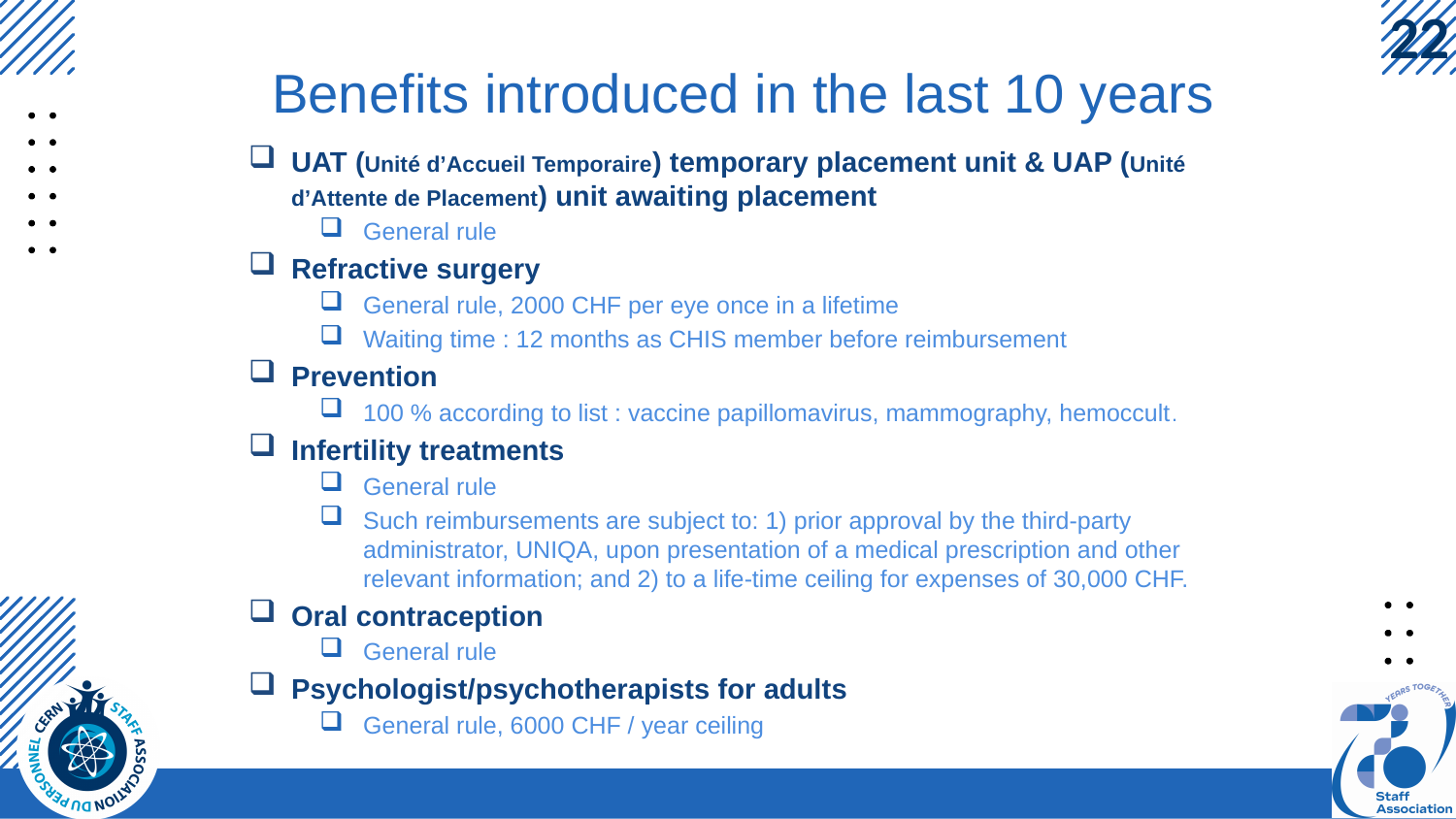

# Benefits introduced in the last 10 years
UAT (Unité d’Accueil Temporaire) temporary placement unit & UAP (Unité d’Attente de Placement) unit awaiting placement
General rule
Refractive surgery
General rule, 2000 CHF per eye once in a lifetime
Waiting time : 12 months as CHIS member before reimbursement
Prevention
100 % according to list : vaccine papillomavirus, mammography, hemoccult.
Infertility treatments
General rule
Such reimbursements are subject to: 1) prior approval by the third‑party administrator, UNIQA, upon presentation of a medical prescription and other relevant information; and 2) to a life‑time ceiling for expenses of 30,000 CHF.
Oral contraception
General rule
Psychologist/psychotherapists for adults
General rule, 6000 CHF / year ceiling